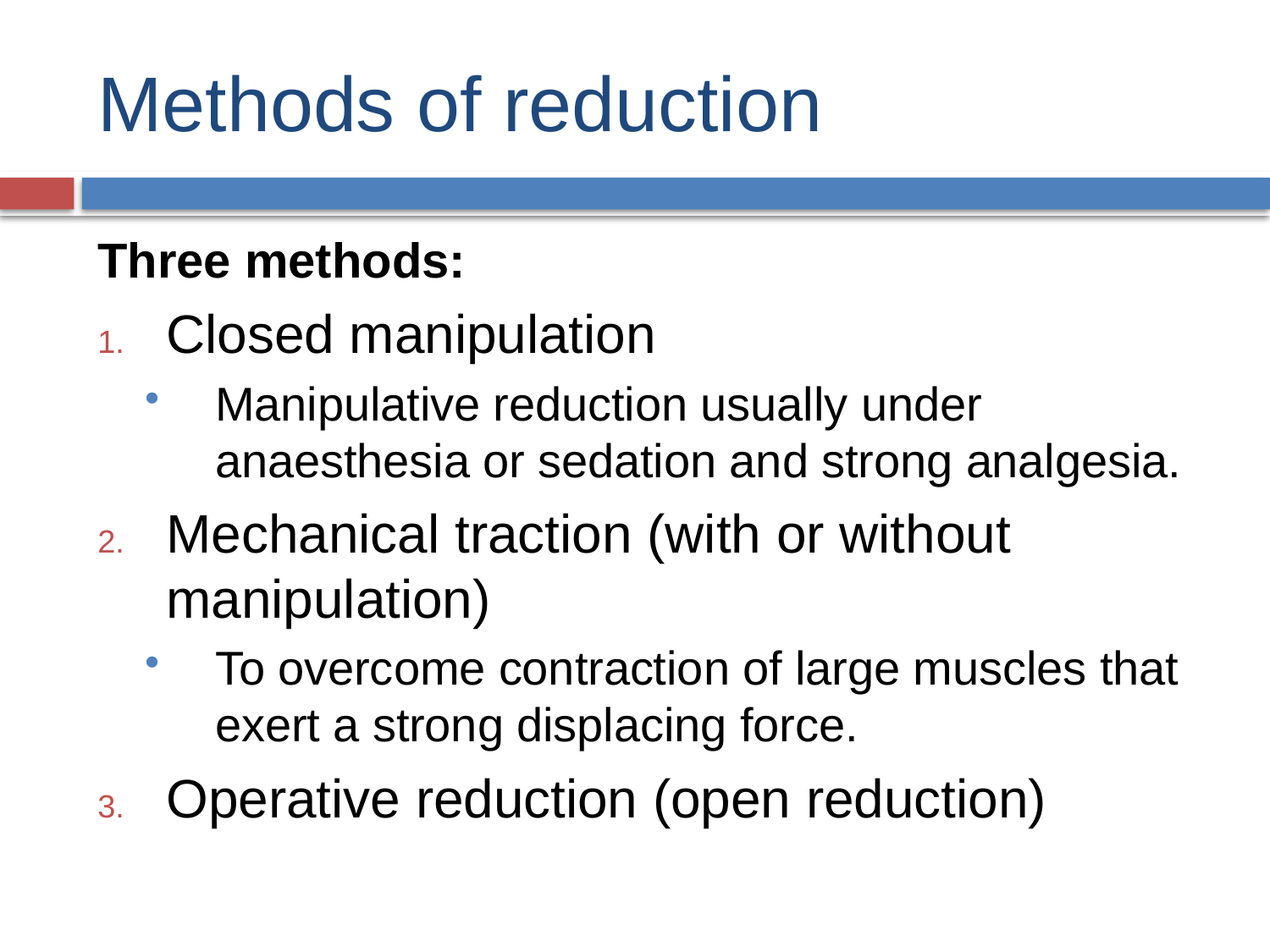

# Methods of reduction
Three methods:
Closed manipulation
Manipulative reduction usually under anaesthesia or sedation and strong analgesia.
Mechanical traction (with or without manipulation)
To overcome contraction of large muscles that exert a strong displacing force.
Operative reduction (open reduction)